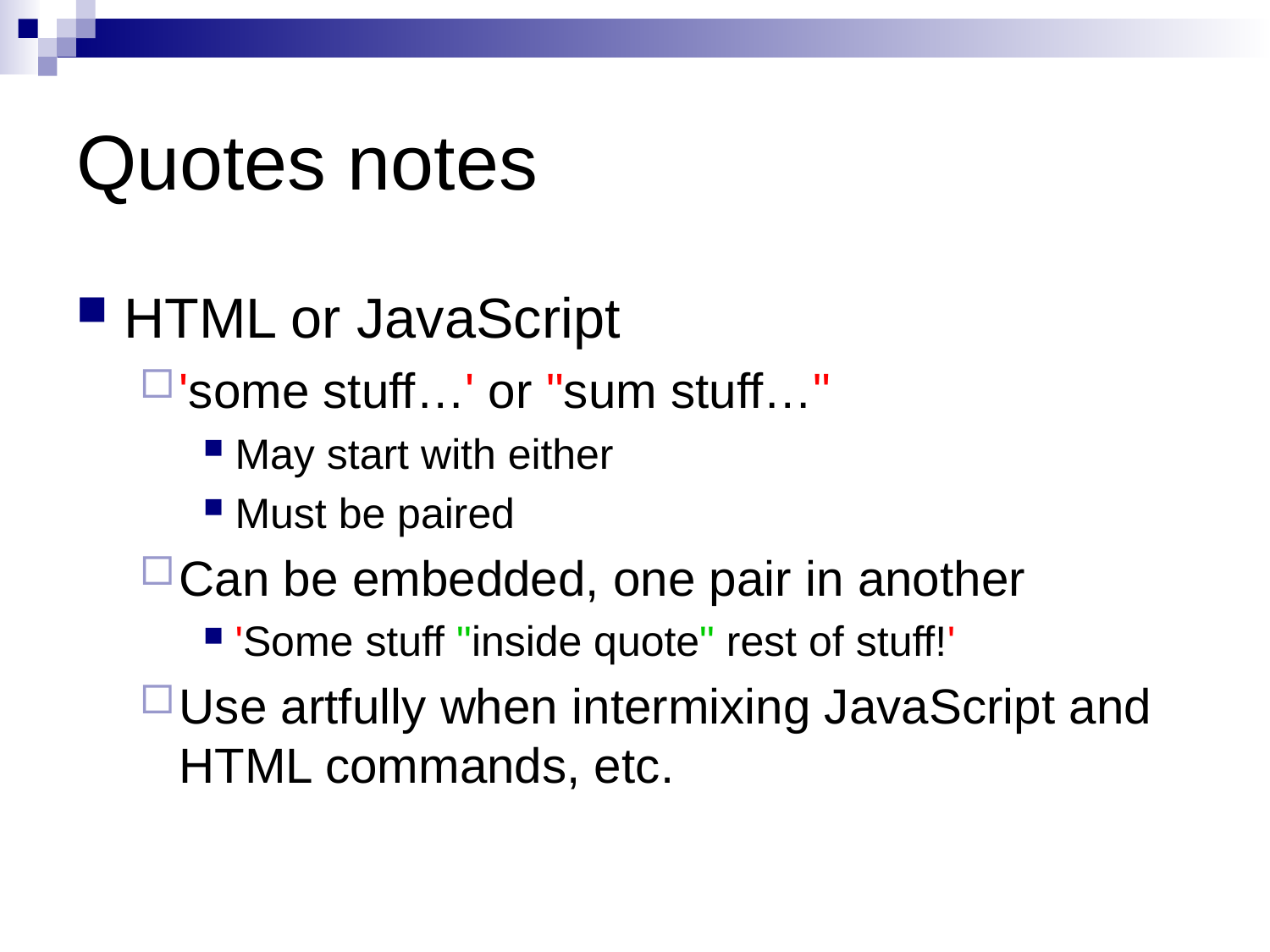

# Quotes notes
HTML or JavaScript
'some stuff…' or "sum stuff…"
May start with either
Must be paired
Can be embedded, one pair in another
'Some stuff "inside quote" rest of stuff!'
Use artfully when intermixing JavaScript and HTML commands, etc.